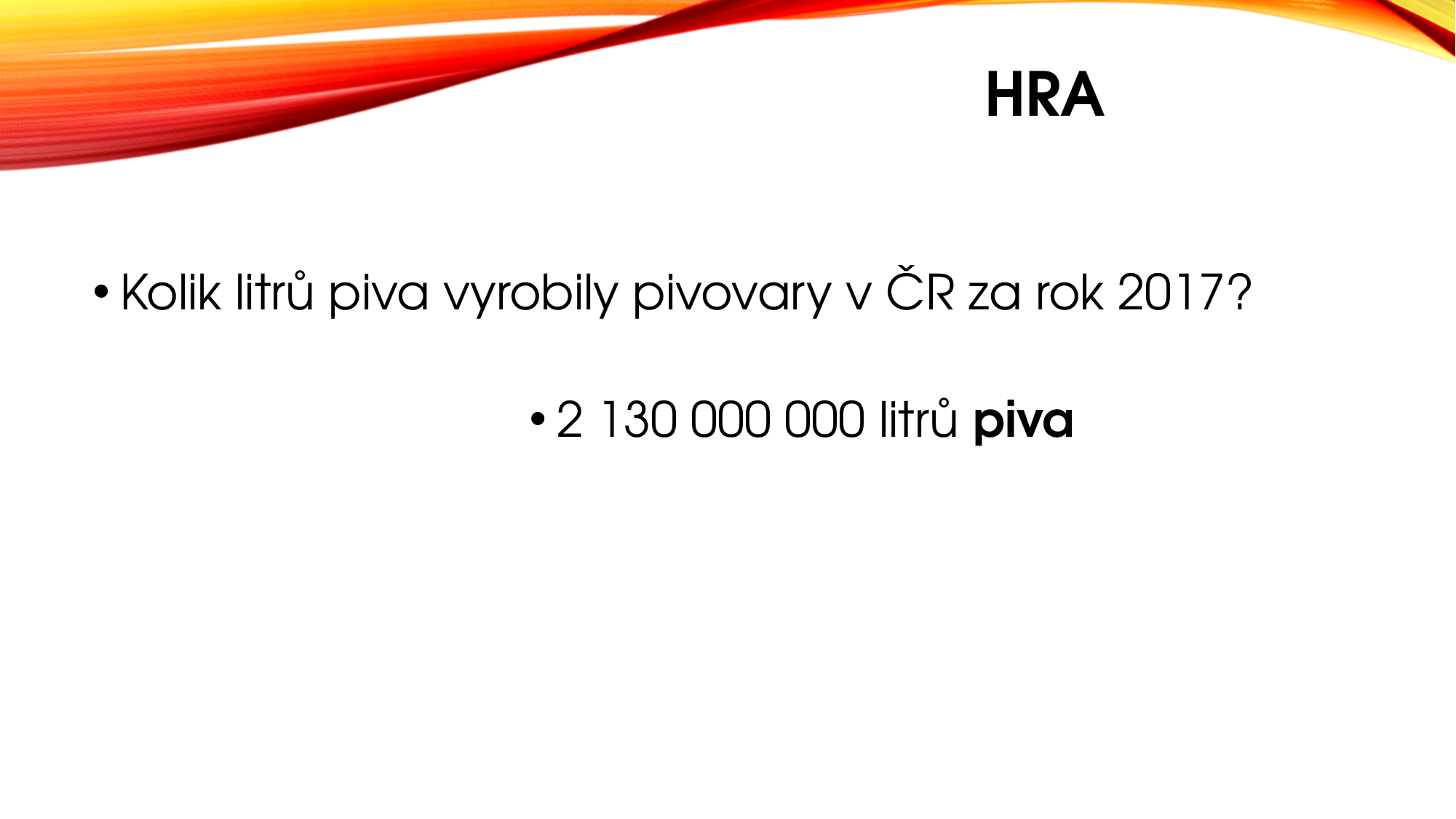

# hra
Kolik litrů piva vyrobily pivovary v ČR za rok 2017?

2 130 000 000 litrů piva